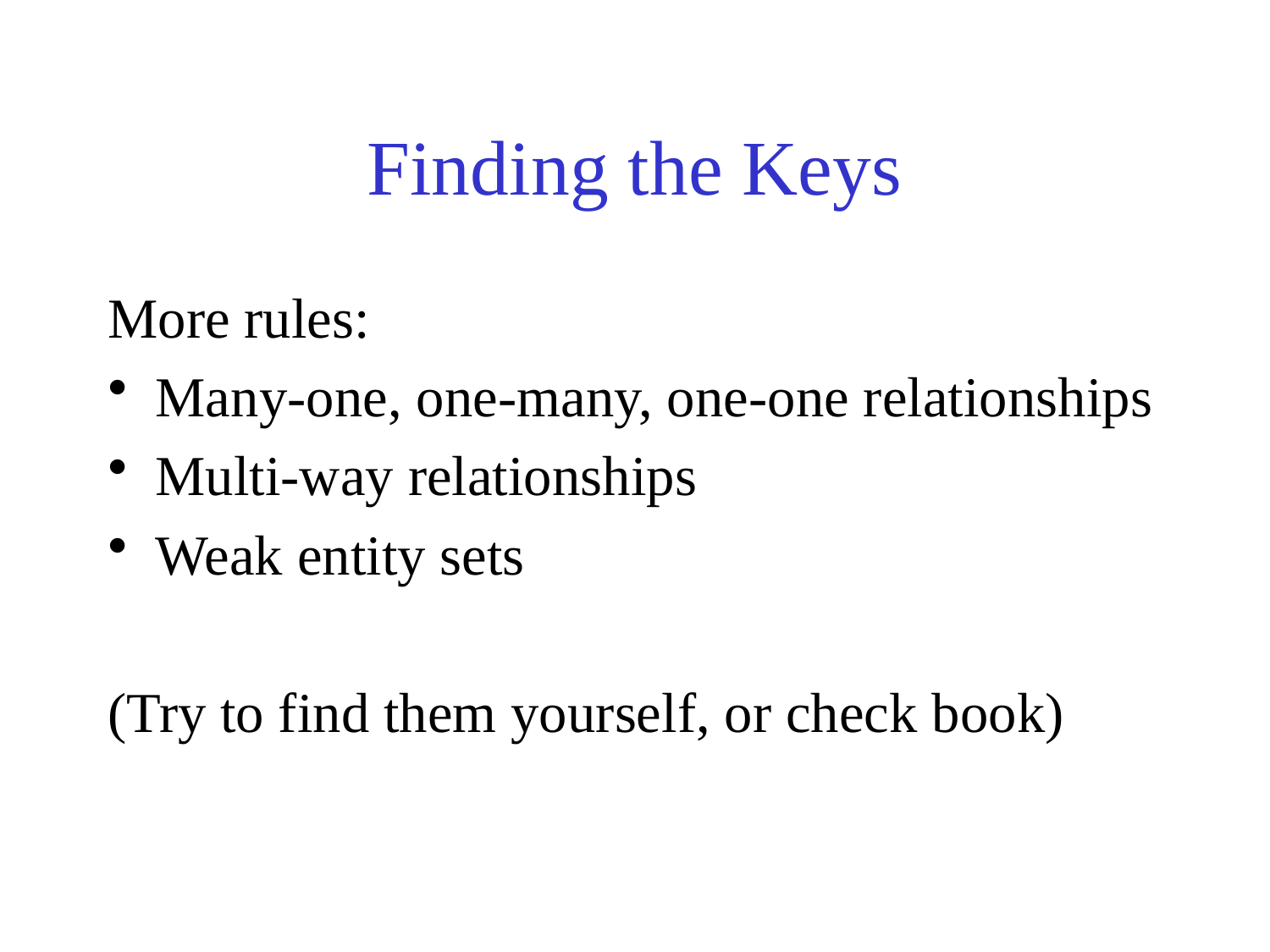

# Finding the Keys
More rules:
Many-one, one-many, one-one relationships
Multi-way relationships
Weak entity sets

(Try to find them yourself, or check book)